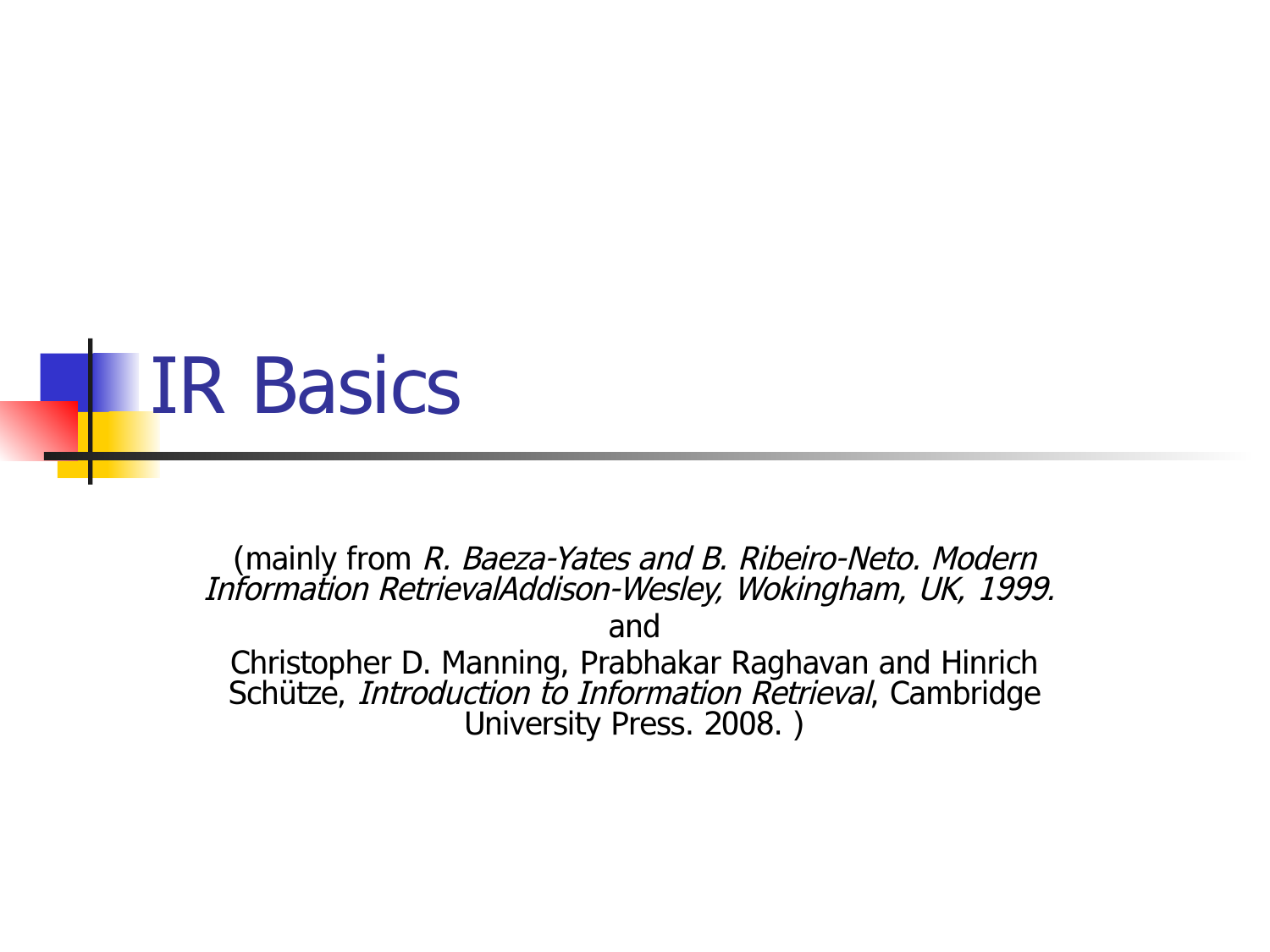

# IR Basics
(mainly from R. Baeza-Yates and B. Ribeiro-Neto. Modern Information RetrievalAddison-Wesley, Wokingham, UK, 1999.
and
Christopher D. Manning, Prabhakar Raghavan and Hinrich Schütze, Introduction to Information Retrieval, Cambridge University Press. 2008. )